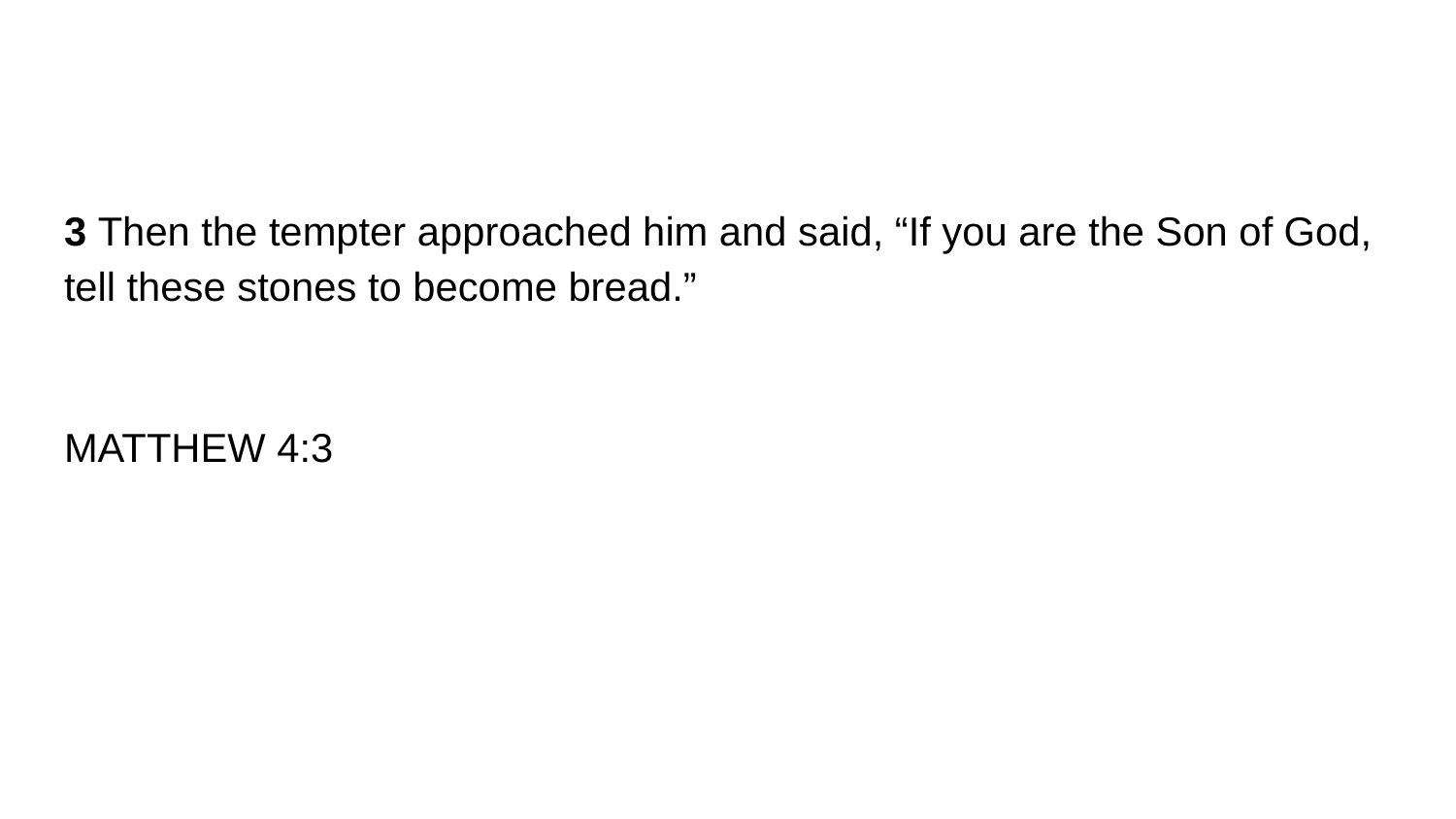

#
3 Then the tempter approached him and said, “If you are the Son of God, tell these stones to become bread.”

MATTHEW 4:3